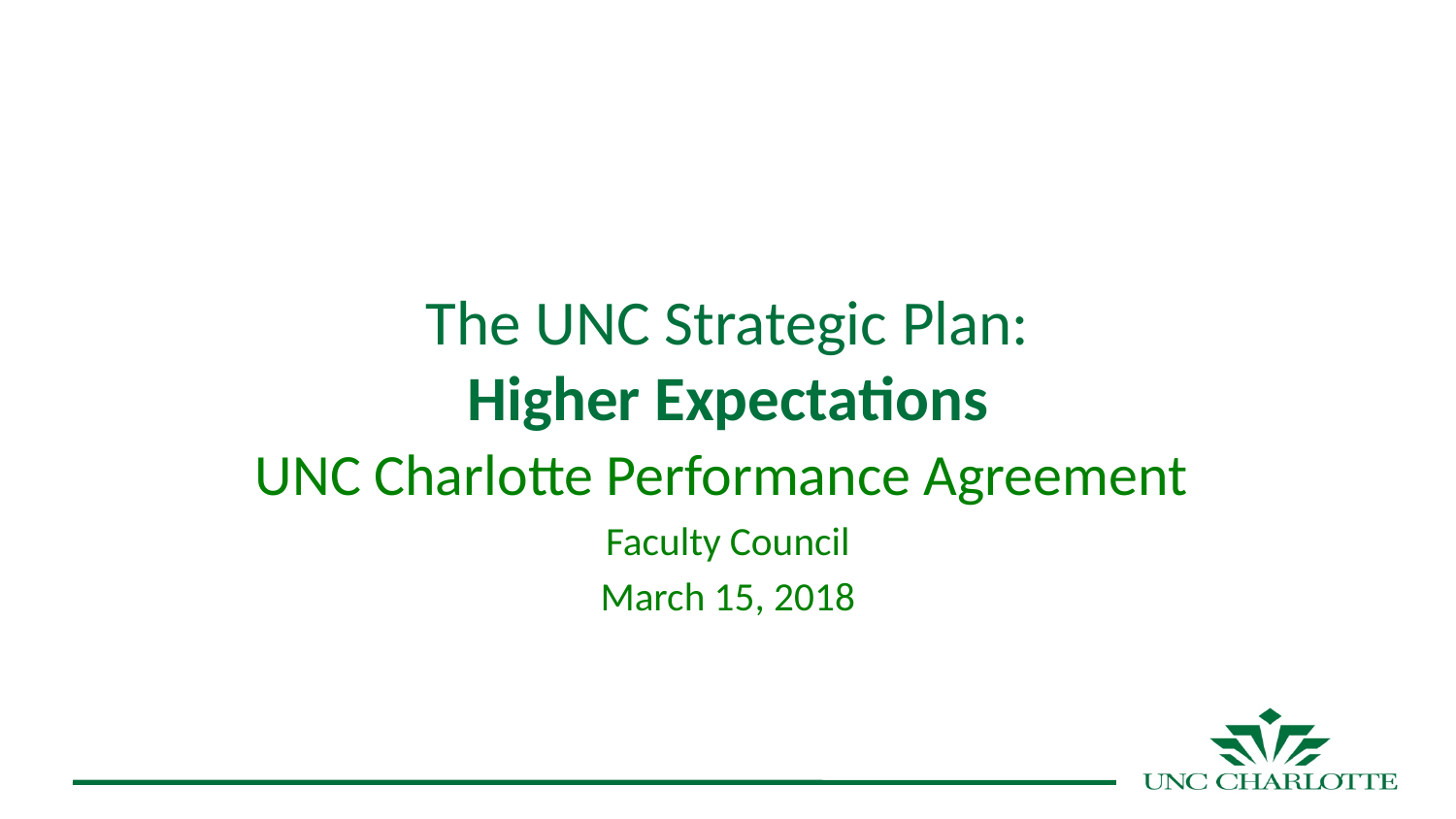

# The UNC Strategic Plan: Higher Expectations
UNC Charlotte Performance Agreement
Faculty Council
March 15, 2018